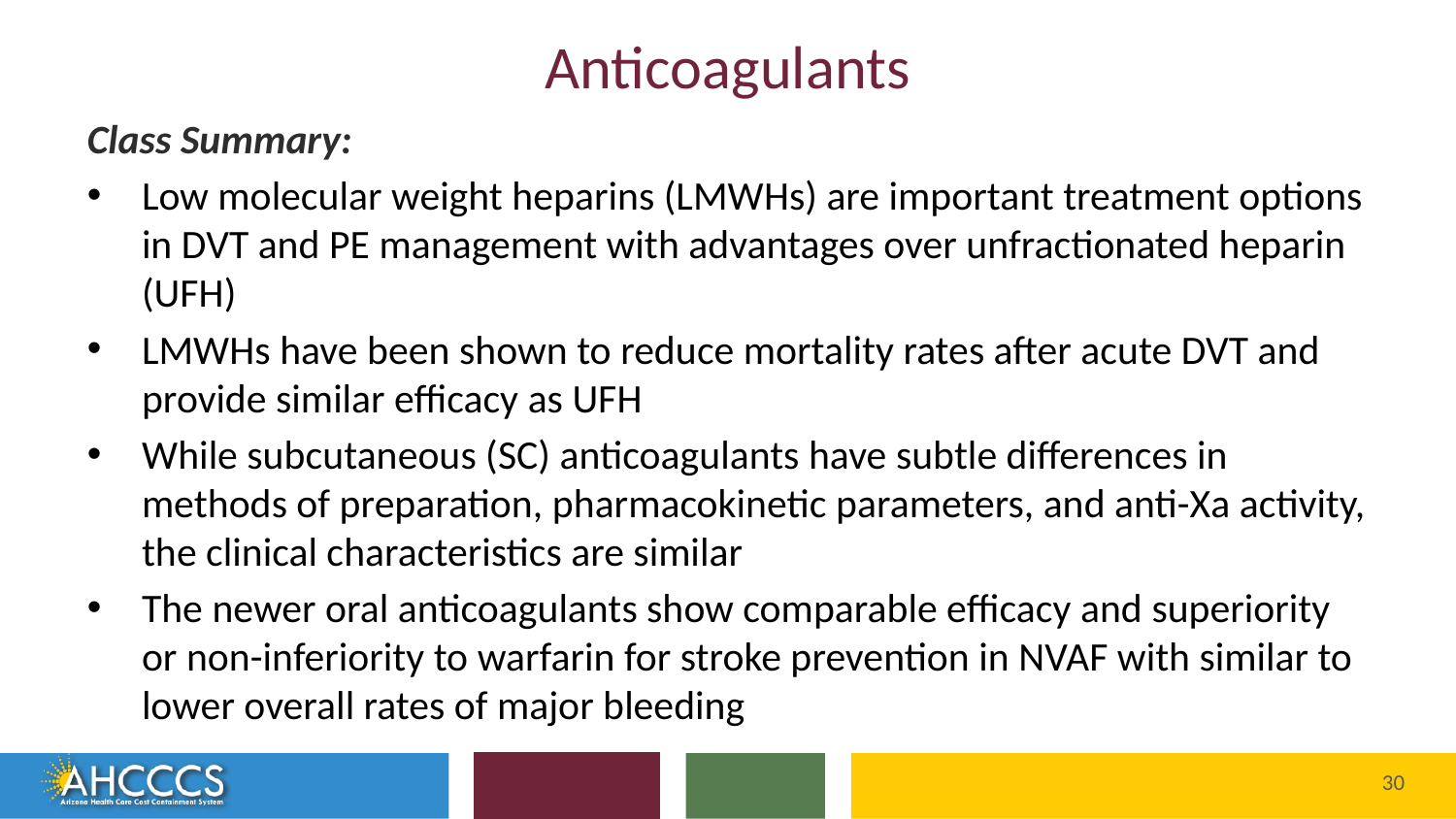

# Anticoagulants
Class Summary:
Low molecular weight heparins (LMWHs) are important treatment options in DVT and PE management with advantages over unfractionated heparin (UFH)
LMWHs have been shown to reduce mortality rates after acute DVT and provide similar efficacy as UFH
While subcutaneous (SC) anticoagulants have subtle differences in methods of preparation, pharmacokinetic parameters, and anti-Xa activity, the clinical characteristics are similar
The newer oral anticoagulants show comparable efficacy and superiority or non-inferiority to warfarin for stroke prevention in NVAF with similar to lower overall rates of major bleeding